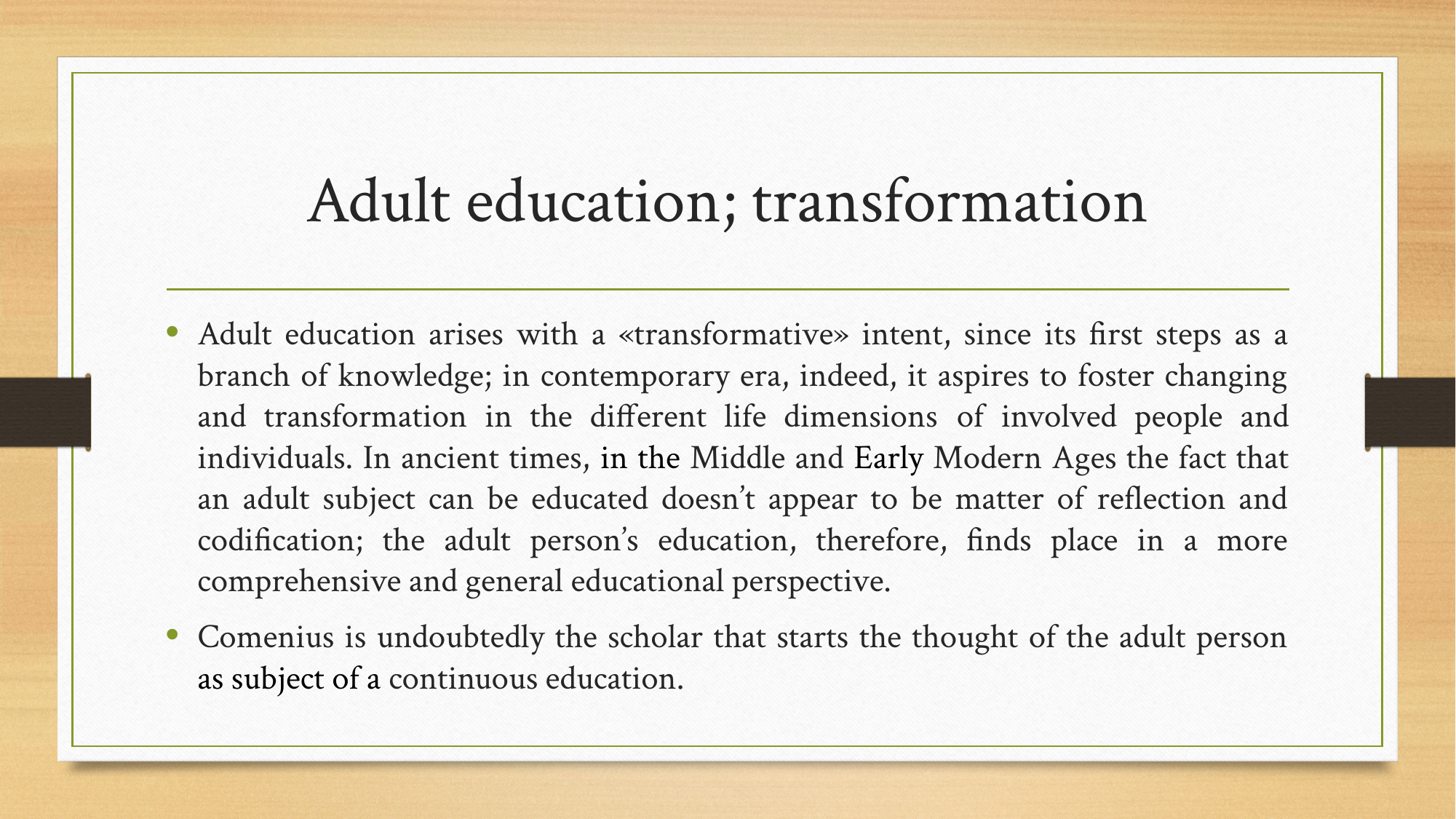

# Adult education; transformation
Adult education arises with a «transformative» intent, since its first steps as a branch of knowledge; in contemporary era, indeed, it aspires to foster changing and transformation in the different life dimensions of involved people and individuals. In ancient times, in the Middle and Early Modern Ages the fact that an adult subject can be educated doesn’t appear to be matter of reflection and codification; the adult person’s education, therefore, finds place in a more comprehensive and general educational perspective.
Comenius is undoubtedly the scholar that starts the thought of the adult person as subject of a continuous education.